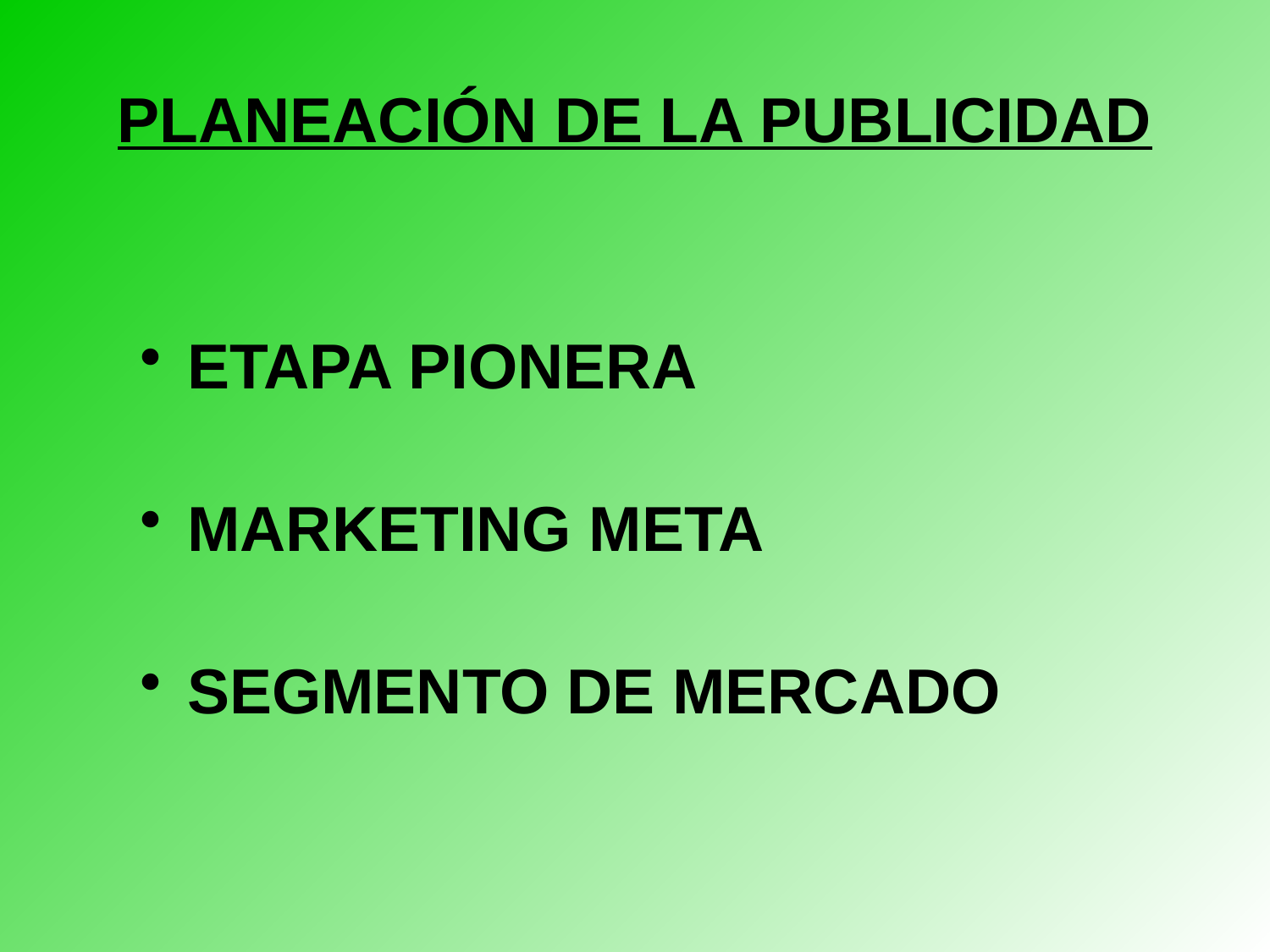

# PLANEACIÓN DE LA PUBLICIDAD
ETAPA PIONERA

MARKETING META

SEGMENTO DE MERCADO